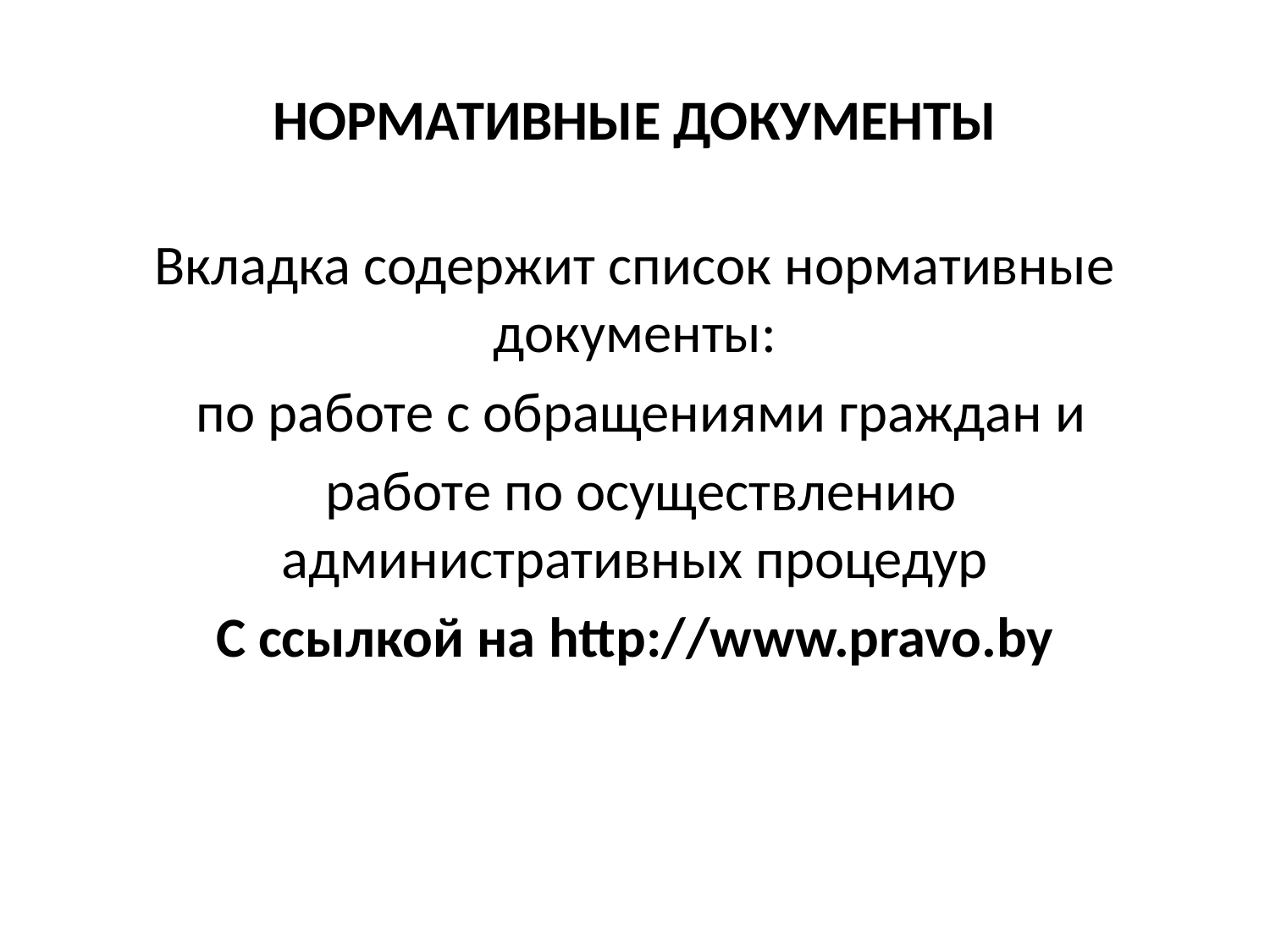

# НОРМАТИВНЫЕ ДОКУМЕНТЫ
Вкладка содержит список нормативные документы:
 по работе с обращениями граждан и
 работе по осуществлению административных процедур
С ссылкой на http://www.pravo.by